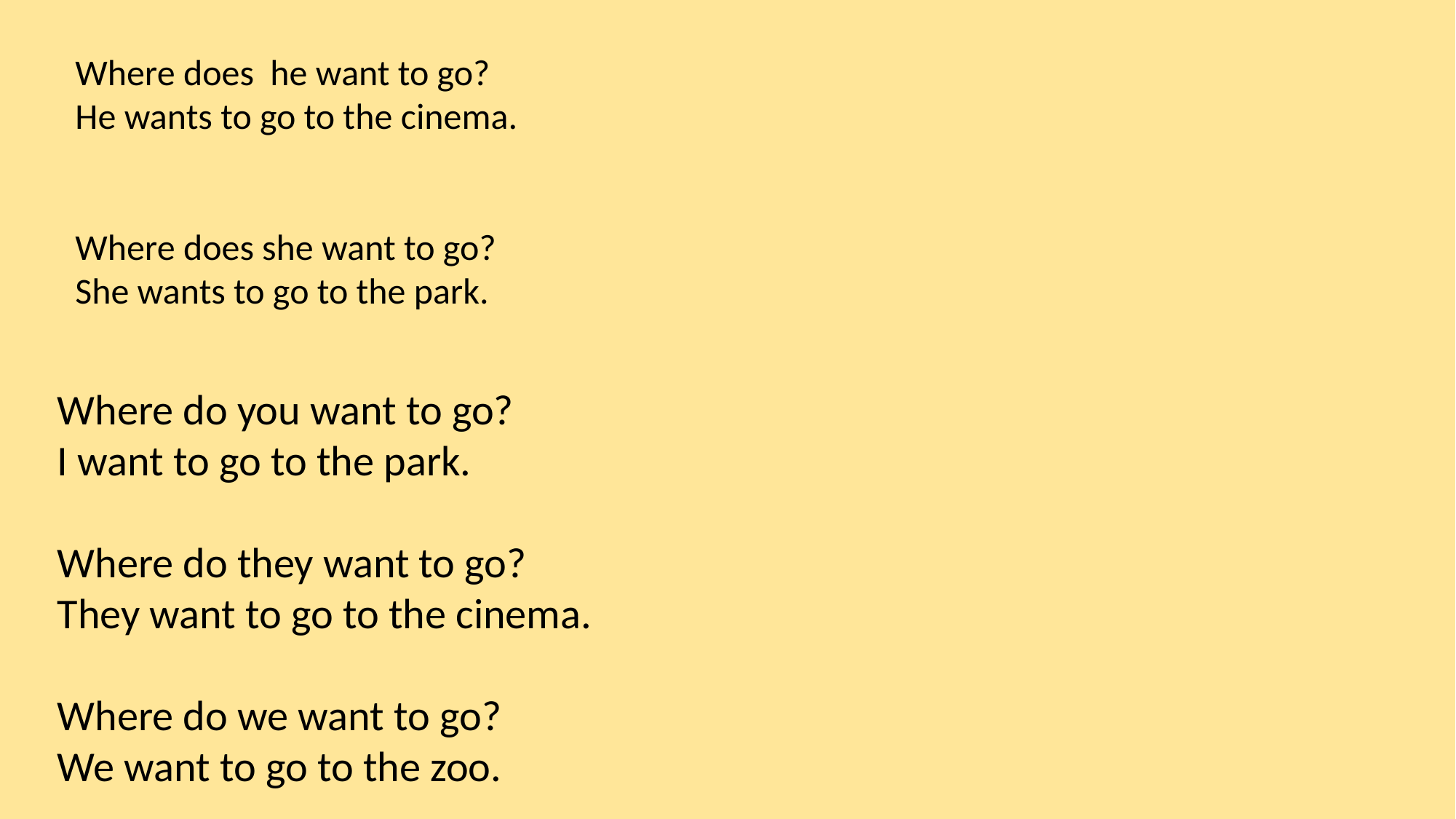

Where does  he want to go?
He wants to go to the cinema.

Where does she want to go?
She wants to go to the park.

Where do you want to go?
I want to go to the park.

Where do they want to go?
They want to go to the cinema.

Where do we want to go?
We want to go to the zoo.